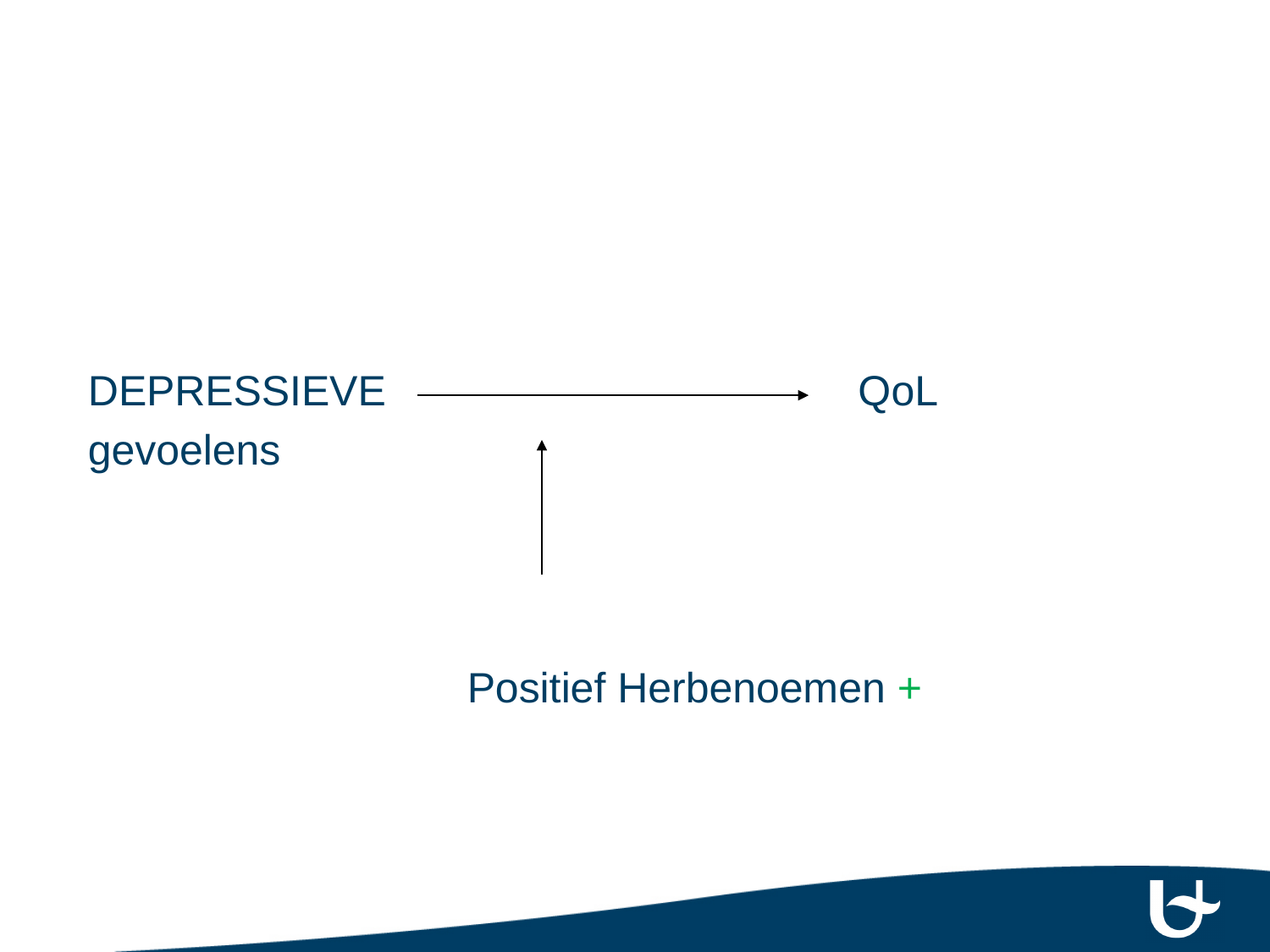

#

DEPRESSIEVE                                        QoL
gevoelens

                                Positief Herbenoemen +